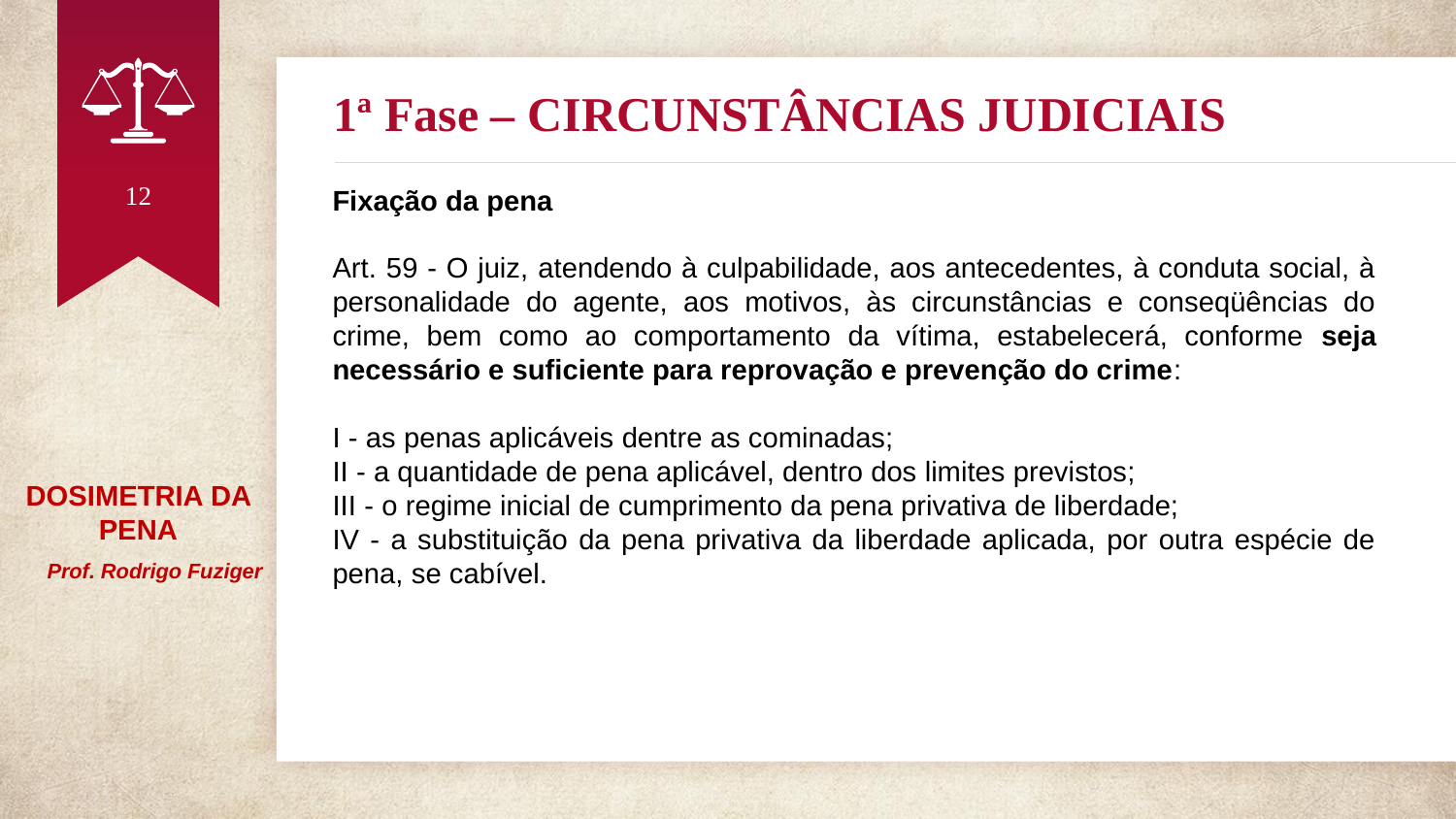

# 1ª Fase – CIRCUNSTÂNCIAS JUDICIAIS
12

Fixação da pena

Art. 59 - O juiz, atendendo à culpabilidade, aos antecedentes, à conduta social, à personalidade do agente, aos motivos, às circunstâncias e conseqüências do crime, bem como ao comportamento da vítima, estabelecerá, conforme seja necessário e suficiente para reprovação e prevenção do crime:

I - as penas aplicáveis dentre as cominadas;
II - a quantidade de pena aplicável, dentro dos limites previstos;
III - o regime inicial de cumprimento da pena privativa de liberdade;
IV - a substituição da pena privativa da liberdade aplicada, por outra espécie de pena, se cabível.
DOSIMETRIA DA PENA
      Prof. Rodrigo Fuziger